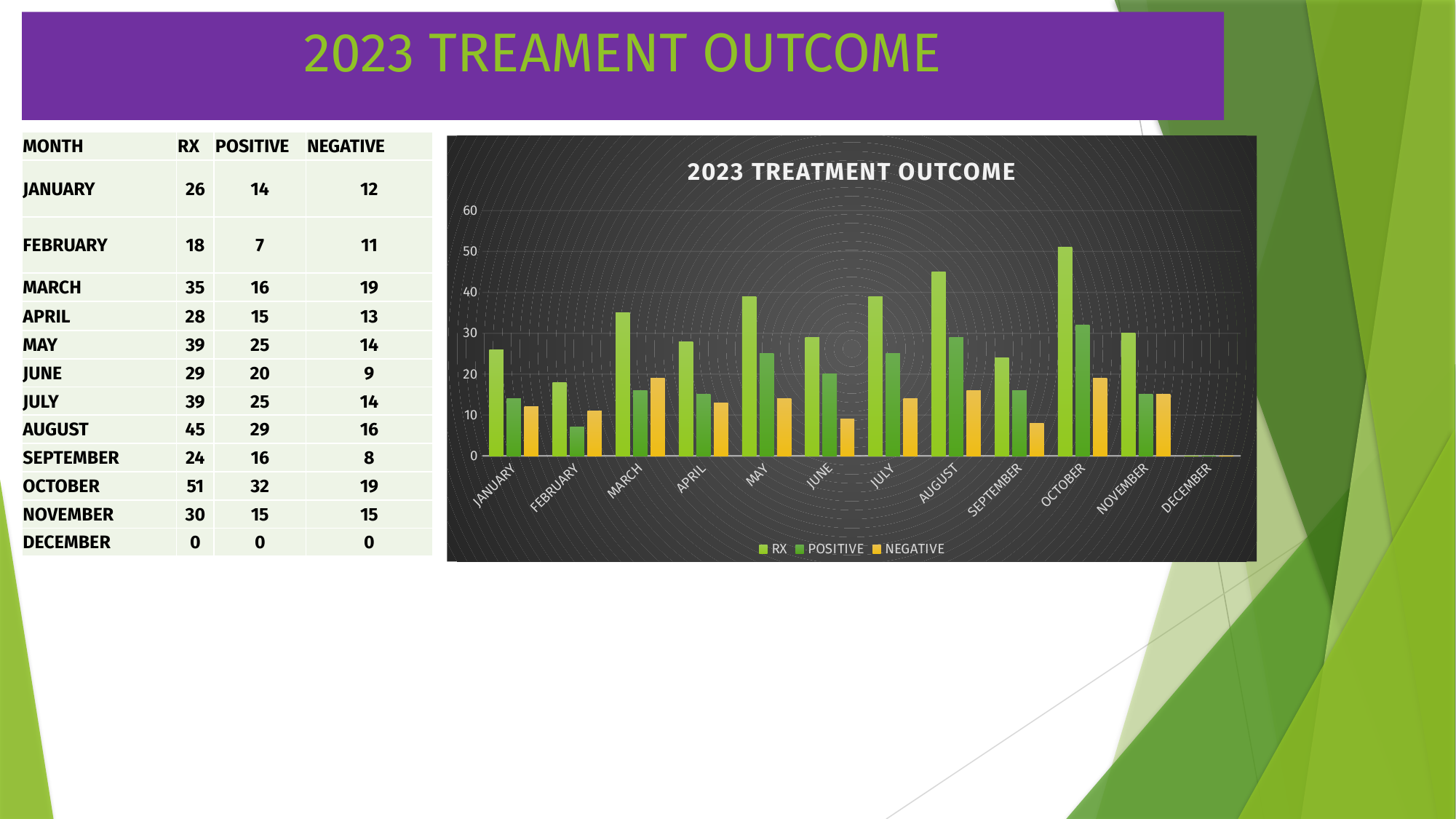

# 2023 TREAMENT OUTCOME
| MONTH | RX | POSITIVE | NEGATIVE |
| --- | --- | --- | --- |
| JANUARY | 26 | 14 | 12 |
| FEBRUARY | 18 | 7 | 11 |
| MARCH | 35 | 16 | 19 |
| APRIL | 28 | 15 | 13 |
| MAY | 39 | 25 | 14 |
| JUNE | 29 | 20 | 9 |
| JULY | 39 | 25 | 14 |
| AUGUST | 45 | 29 | 16 |
| SEPTEMBER | 24 | 16 | 8 |
| OCTOBER | 51 | 32 | 19 |
| NOVEMBER | 30 | 15 | 15 |
| DECEMBER | 0 | 0 | 0 |

### Chart: 2023 TREATMENT OUTCOME

| Category | RX | POSITIVE | NEGATIVE |
|---|---|---|---|
| JANUARY | 26.0 | 14.0 | 12.0 |
| FEBRUARY | 18.0 | 7.0 | 11.0 |
| MARCH | 35.0 | 16.0 | 19.0 |
| APRIL | 28.0 | 15.0 | 13.0 |
| MAY | 39.0 | 25.0 | 14.0 |
| JUNE | 29.0 | 20.0 | 9.0 |
| JULY | 39.0 | 25.0 | 14.0 |
| AUGUST | 45.0 | 29.0 | 16.0 |
| SEPTEMBER | 24.0 | 16.0 | 8.0 |
| OCTOBER | 51.0 | 32.0 | 19.0 |
| NOVEMBER | 30.0 | 15.0 | 15.0 |
| DECEMBER | 0.0 | 0.0 | 0.0 |